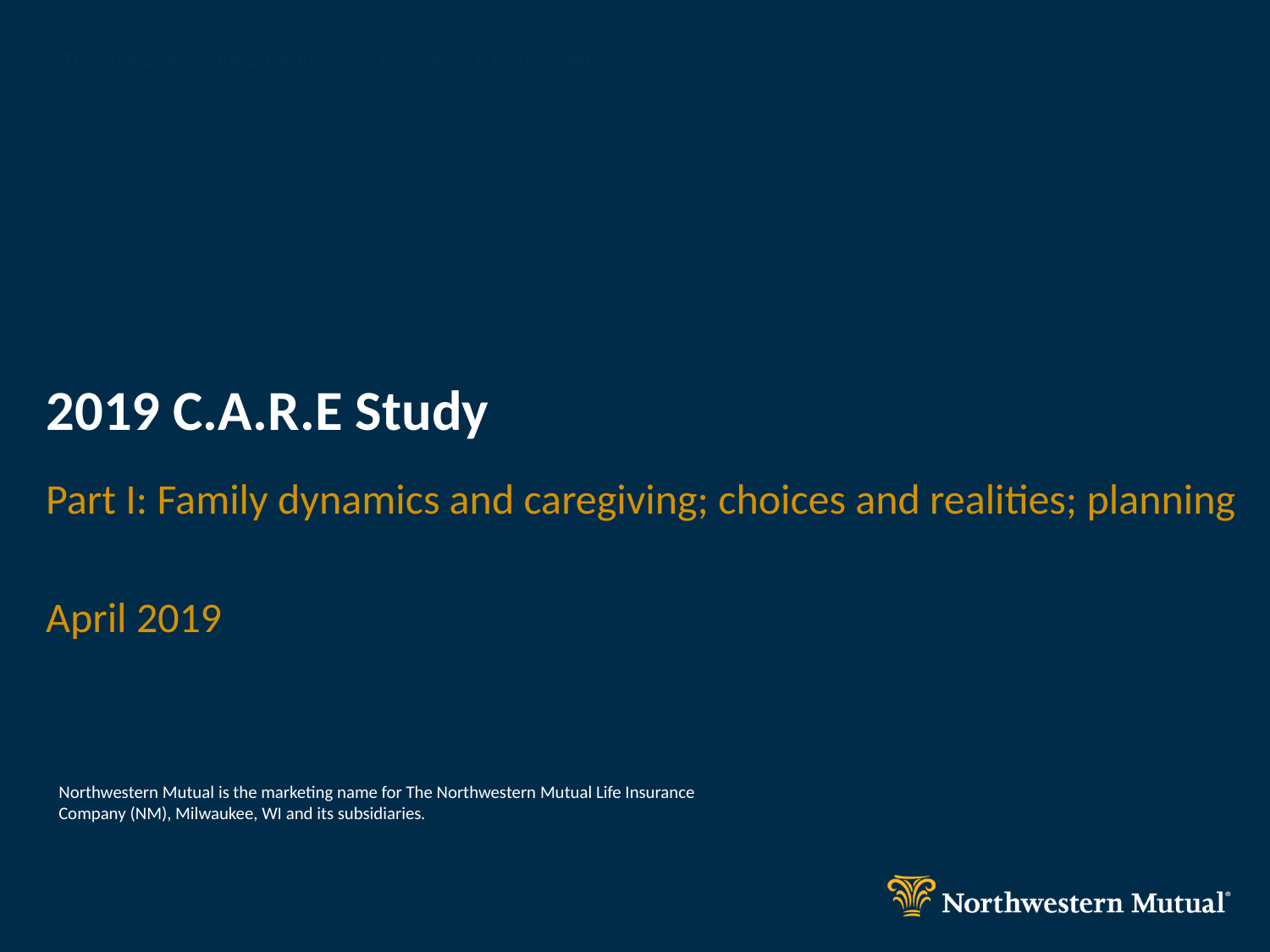

# 2019 C.A.R.E Study

Part I: Family dynamics and caregiving; choices and realities; planning

April 2019
Northwestern Mutual is the marketing name for The Northwestern Mutual Life Insurance Company (NM), Milwaukee, WI and its subsidiaries.